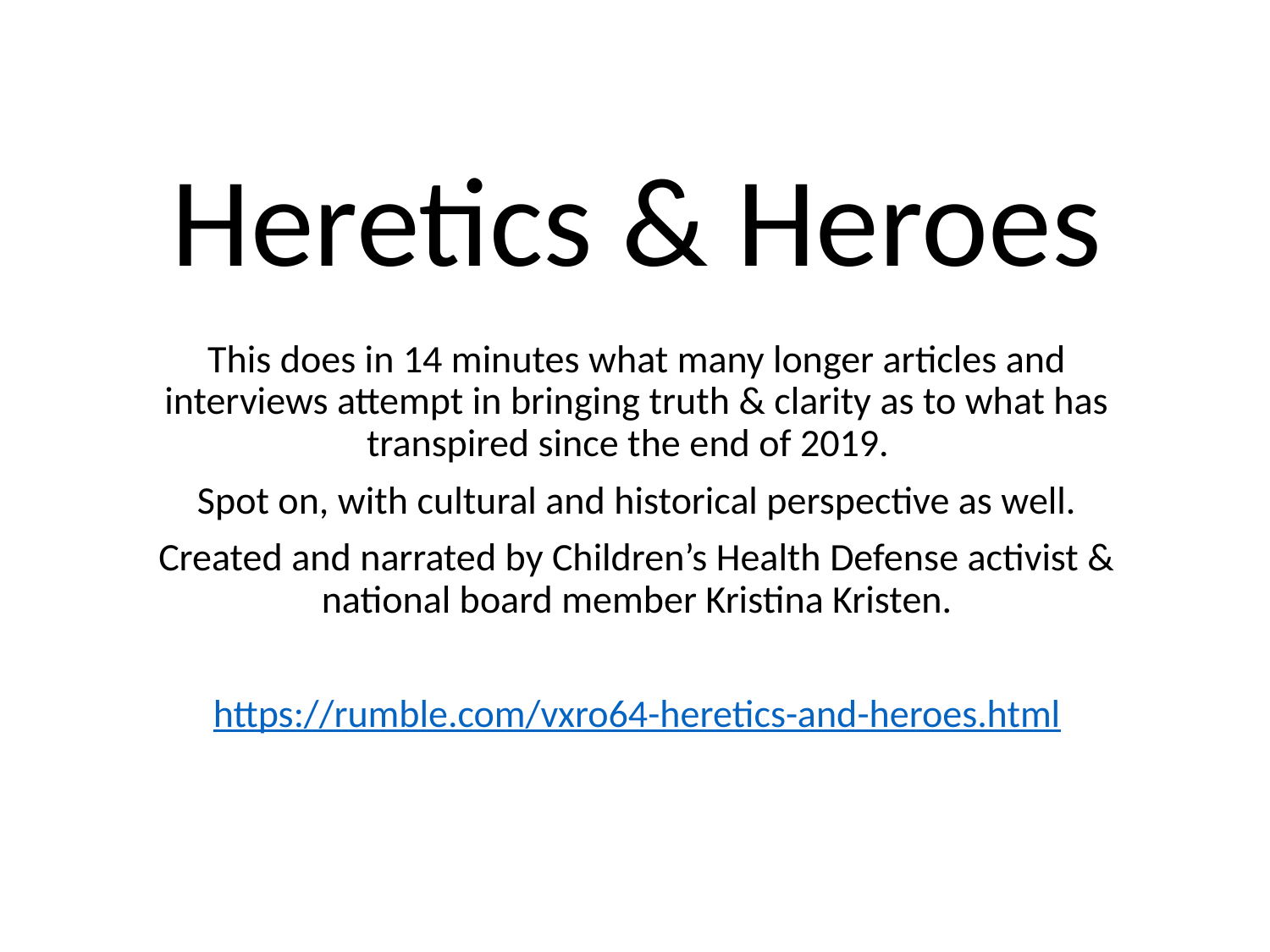

# Heretics & Heroes
This does in 14 minutes what many longer articles and interviews attempt in bringing truth & clarity as to what has transpired since the end of 2019.
Spot on, with cultural and historical perspective as well.
Created and narrated by Children’s Health Defense activist & national board member Kristina Kristen.

https://rumble.com/vxro64-heretics-and-heroes.html